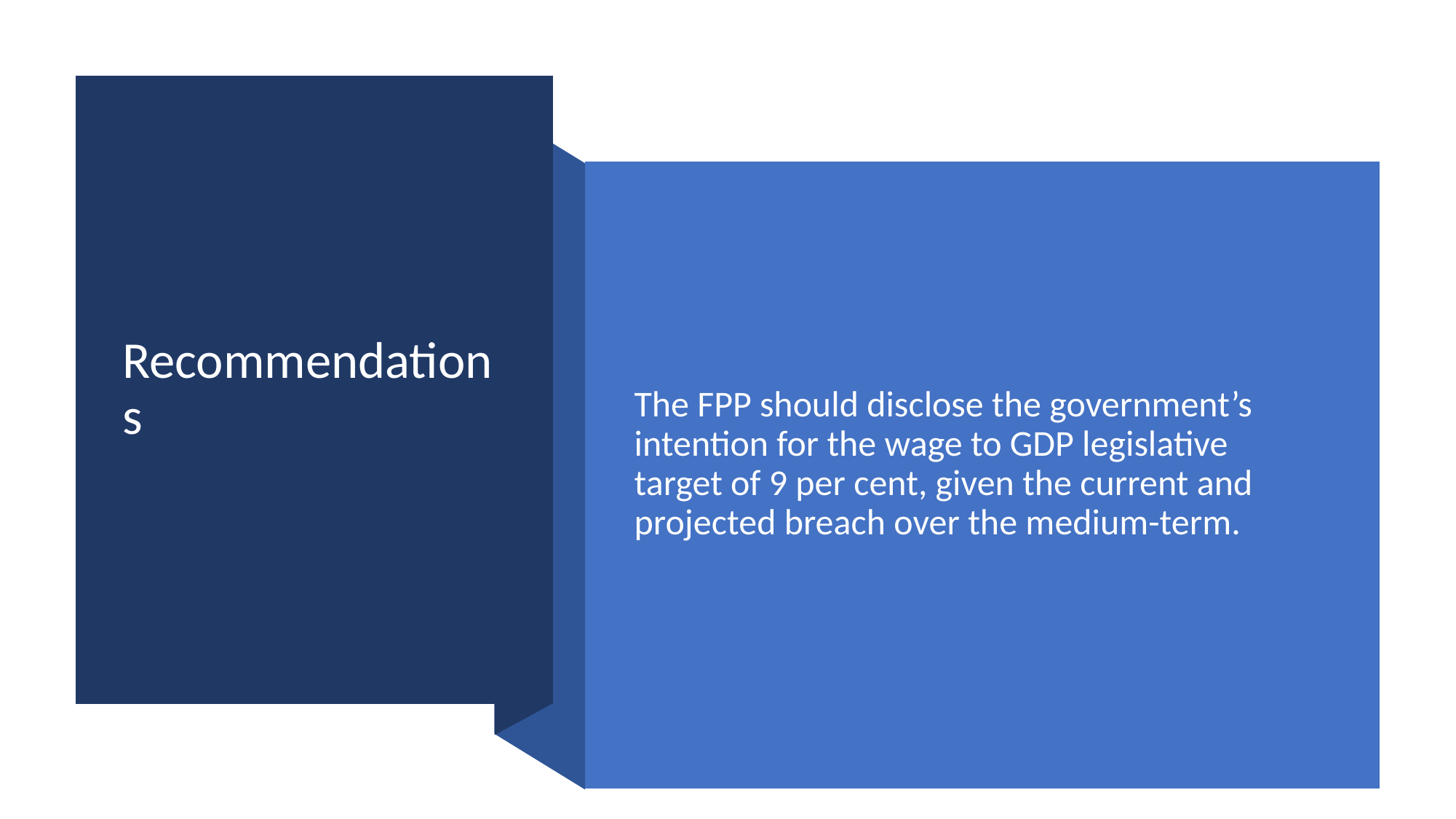

# Recommendations

The FPP should disclose the government’s intention for the wage to GDP legislative target of 9 per cent, given the current and projected breach over the medium-term.